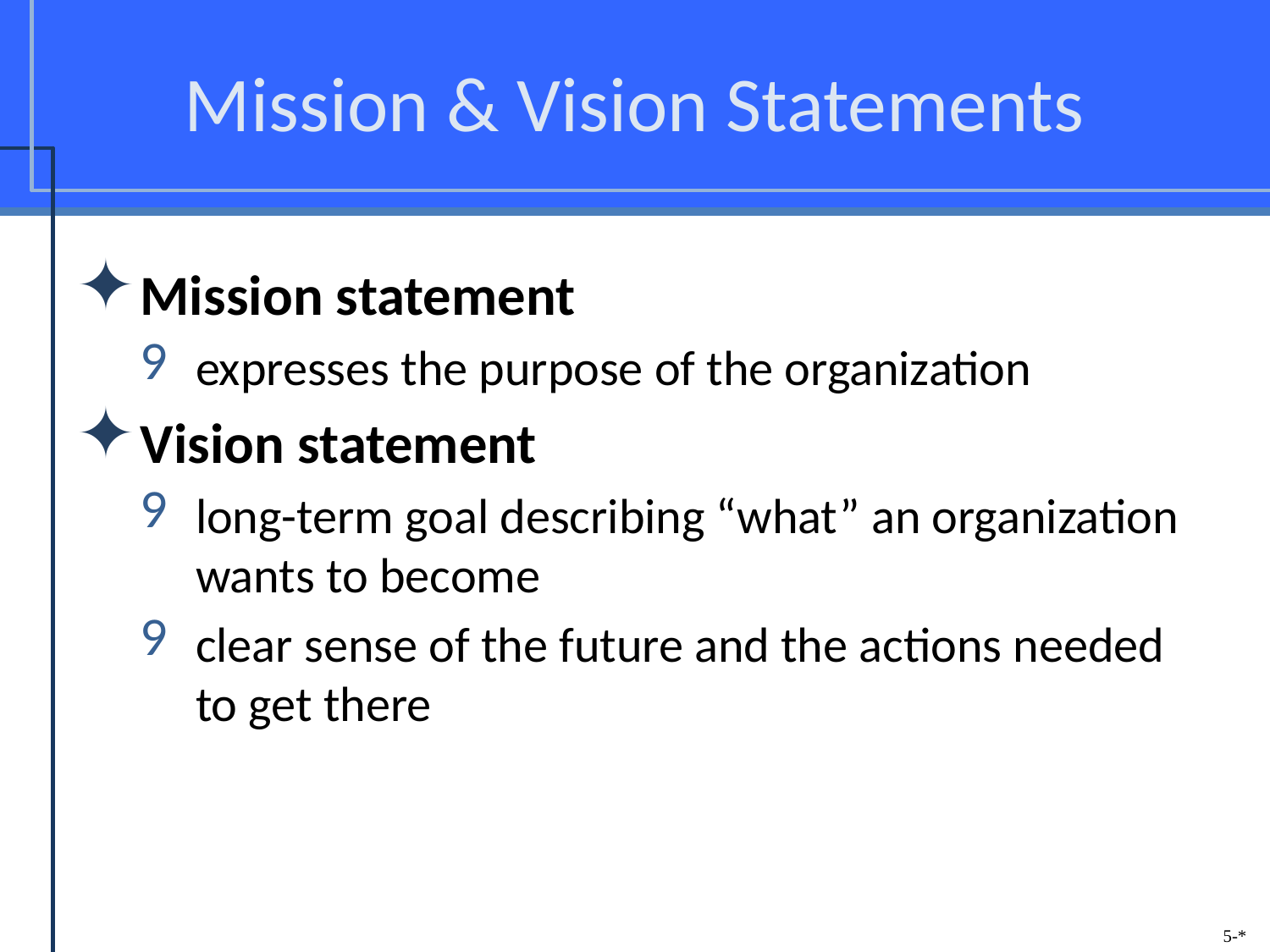

# Mission & Vision Statements
Mission statement
expresses the purpose of the organization
Vision statement
long-term goal describing “what” an organization wants to become
clear sense of the future and the actions needed to get there